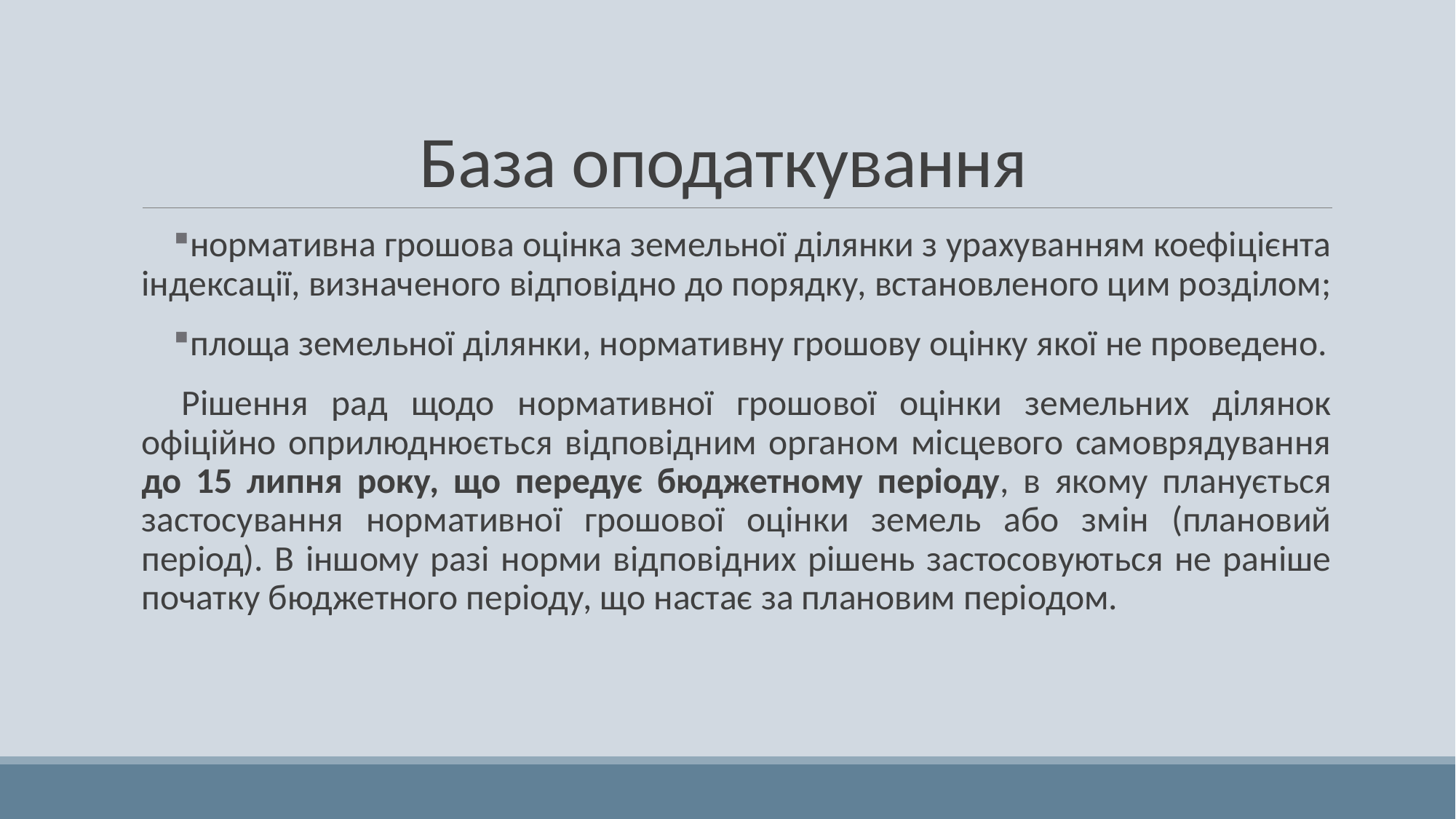

# База оподаткування
нормативна грошова оцінка земельної ділянки з урахуванням коефіцієнта індексації, визначеного відповідно до порядку, встановленого цим розділом;
площа земельної ділянки, нормативну грошову оцінку якої не проведено.
Рішення рад щодо нормативної грошової оцінки земельних ділянок офіційно оприлюднюється відповідним органом місцевого самоврядування до 15 липня року, що передує бюджетному періоду, в якому планується застосування нормативної грошової оцінки земель або змін (плановий період). В іншому разі норми відповідних рішень застосовуються не раніше початку бюджетного періоду, що настає за плановим періодом.